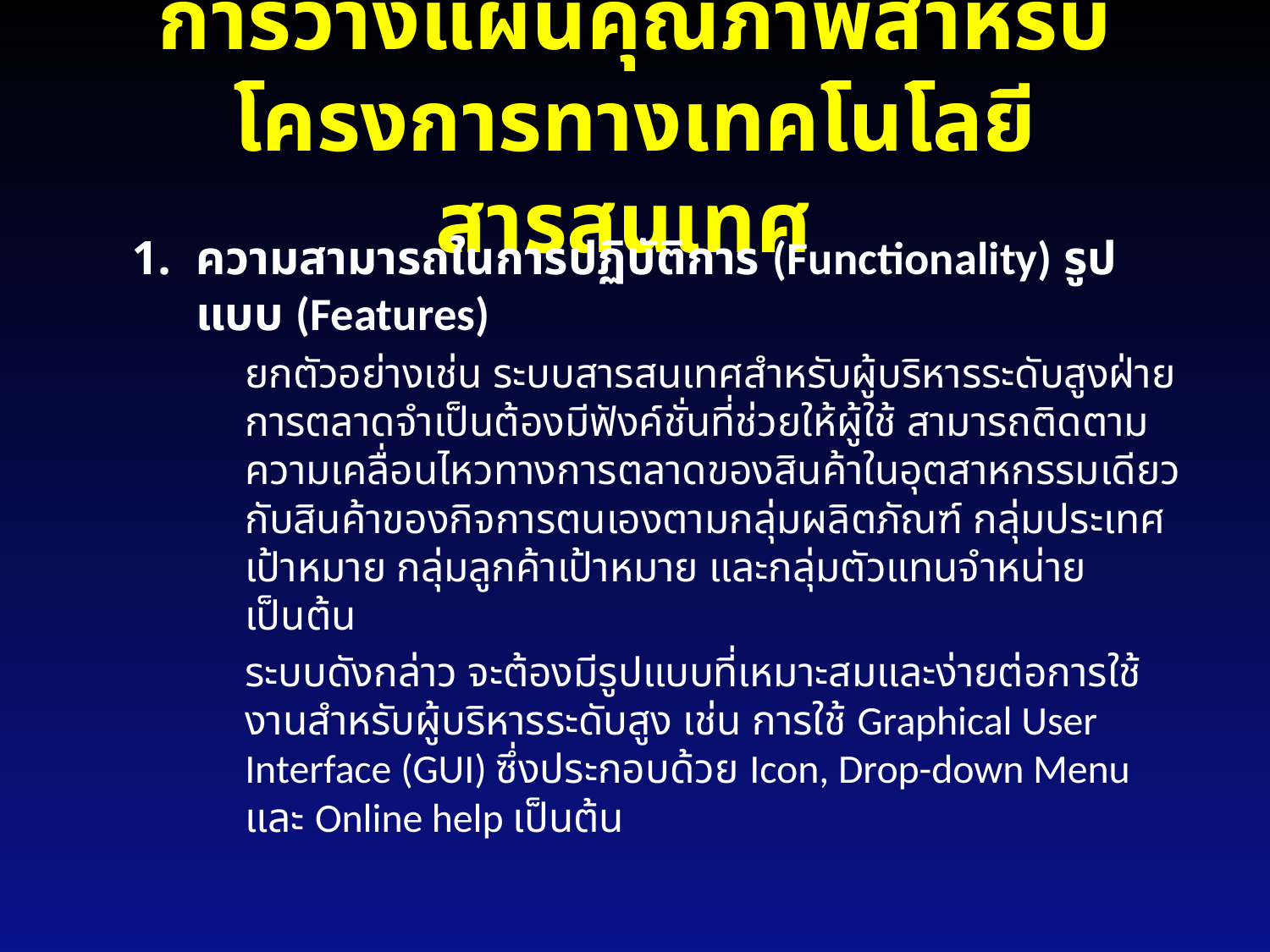

# การวางแผนคุณภาพสำหรับ โครงการทางเทคโนโลยีสารสนเทศ
ความสามารถในการปฏิบัติการ (Functionality) รูปแบบ (Features)
	ยกตัวอย่างเช่น ระบบสารสนเทศสำหรับผู้บริหารระดับสูงฝ่ายการตลาดจำเป็นต้องมีฟังค์ชั่นที่ช่วยให้ผู้ใช้ สามารถติดตามความเคลื่อนไหวทางการตลาดของสินค้าในอุตสาหกรรมเดียวกับสินค้าของกิจการตนเองตามกลุ่มผลิตภัณฑ์ กลุ่มประเทศเป้าหมาย กลุ่มลูกค้าเป้าหมาย และกลุ่มตัวแทนจำหน่าย เป็นต้น
	ระบบดังกล่าว จะต้องมีรูปแบบที่เหมาะสมและง่ายต่อการใช้งานสำหรับผู้บริหารระดับสูง เช่น การใช้ Graphical User Interface (GUI) ซึ่งประกอบด้วย Icon, Drop-down Menu และ Online help เป็นต้น